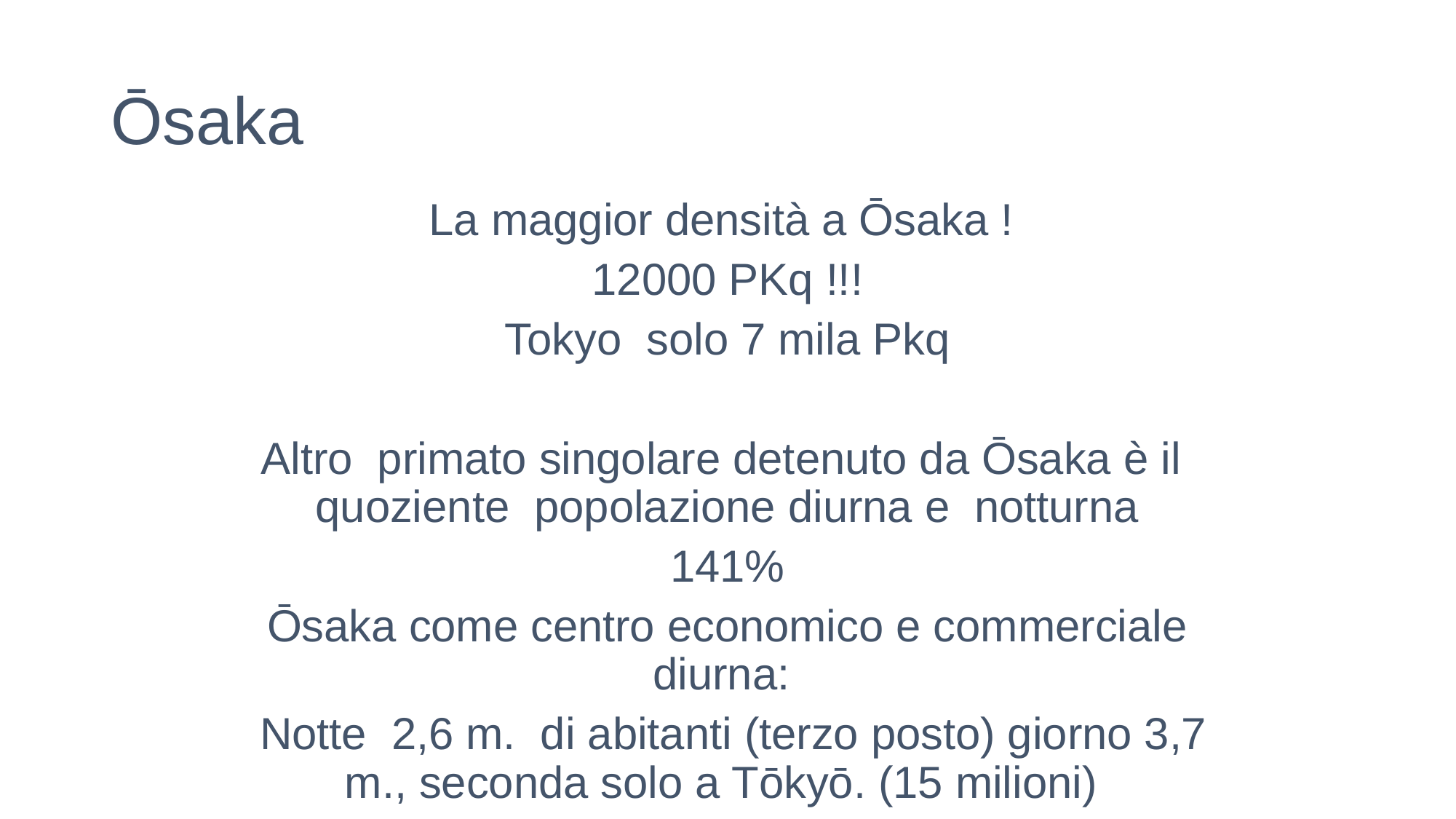

# Ōsaka

La maggior densità a Ōsaka !
 12000 PKq !!!
 Tokyo  solo 7 mila Pkq

Altro  primato singolare detenuto da Ōsaka è il  quoziente  popolazione diurna e  notturna
141%
Ōsaka come centro economico e commerciale diurna:
 Notte  2,6 m.  di abitanti (terzo posto) giorno 3,7 m., seconda solo a Tōkyō. (15 milioni)